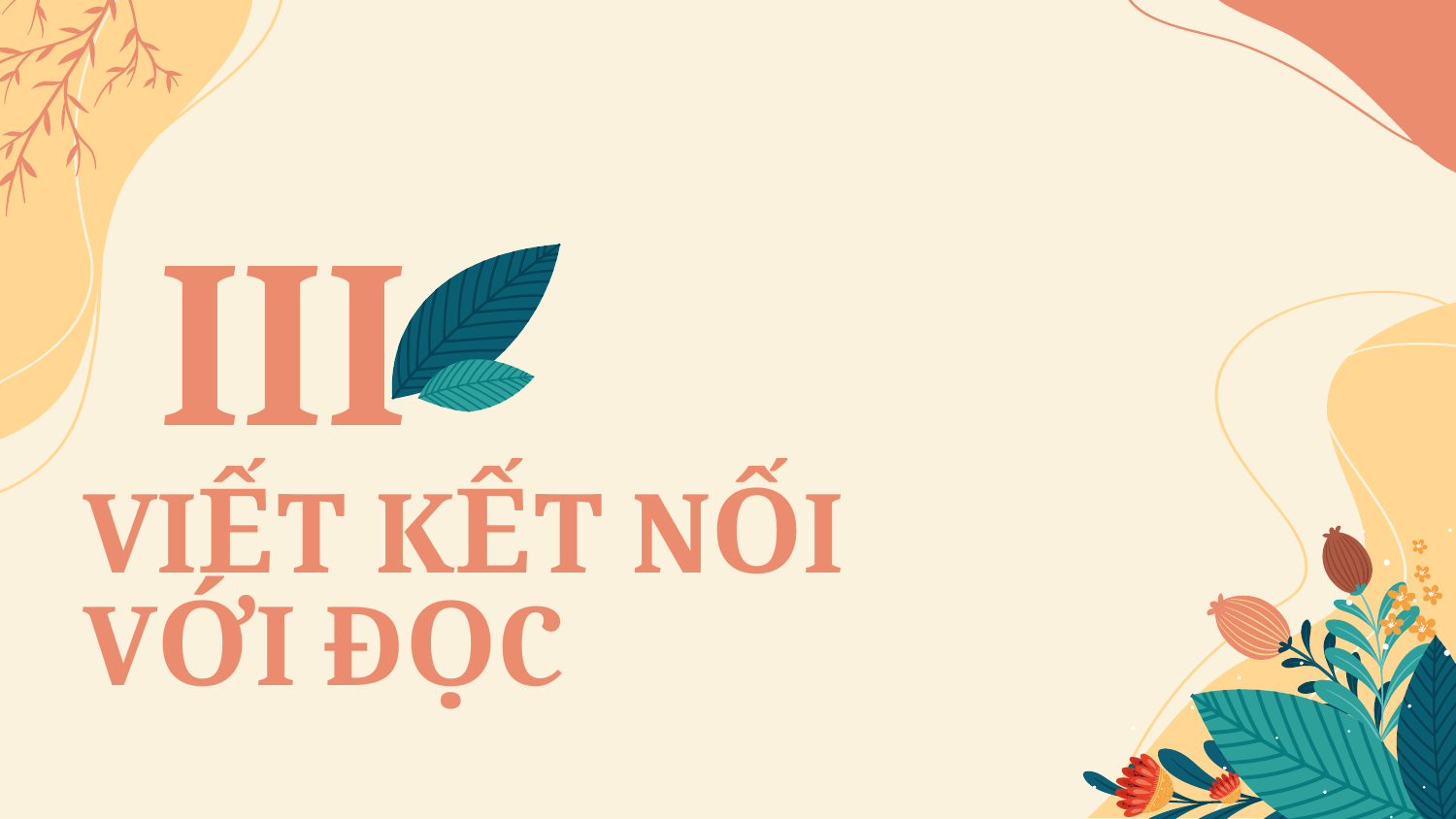

III

# VIẾT KẾT NỐI VỚI ĐỌC